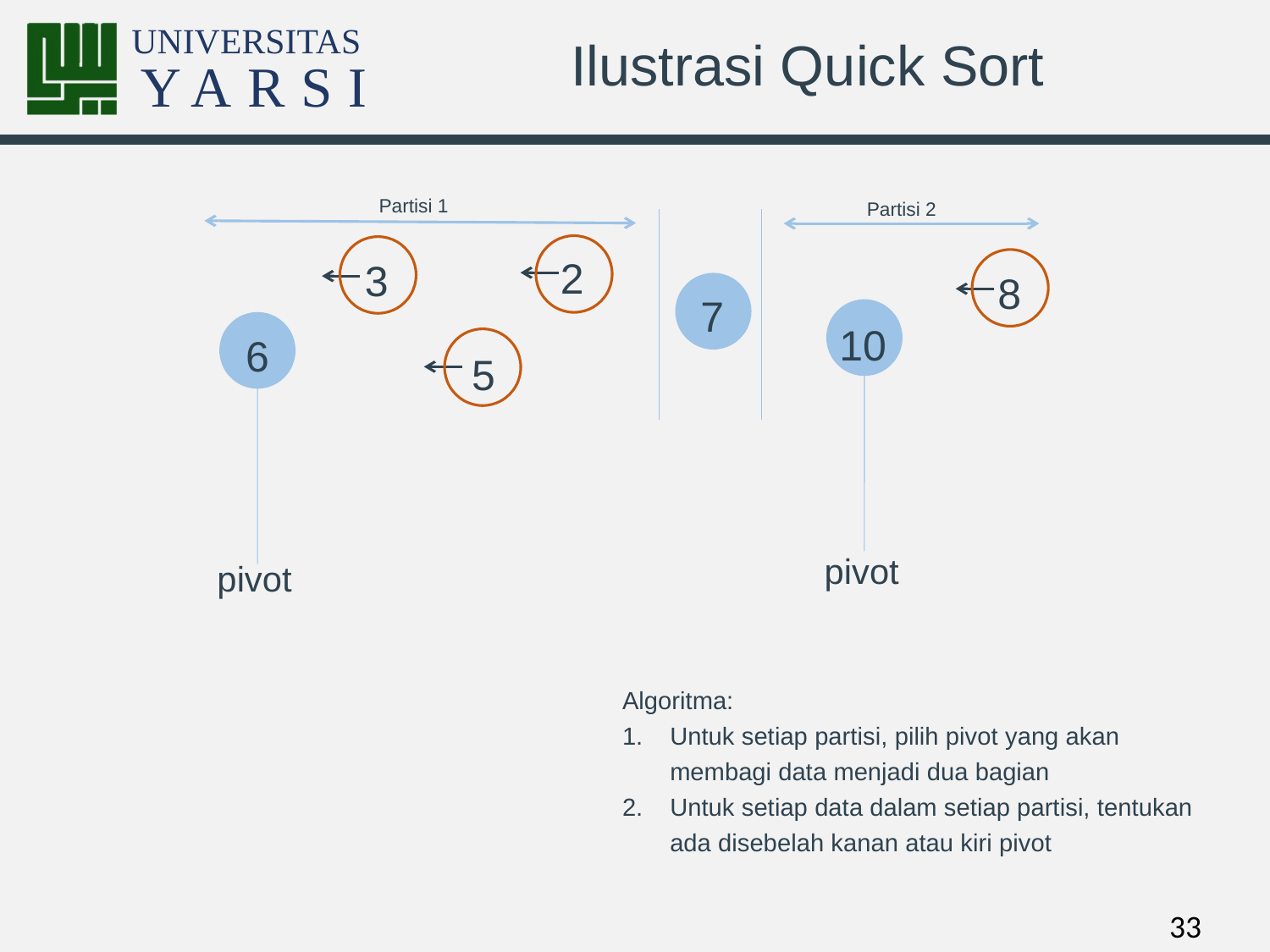

# Ilustrasi Quick Sort
Partisi 1
Partisi 2
2

3

8

7

pivot
10

pivot
6

5
Algoritma:
Untuk setiap partisi, pilih pivot yang akan membagi data menjadi dua bagian
Untuk setiap data dalam setiap partisi, tentukan ada disebelah kanan atau kiri pivot